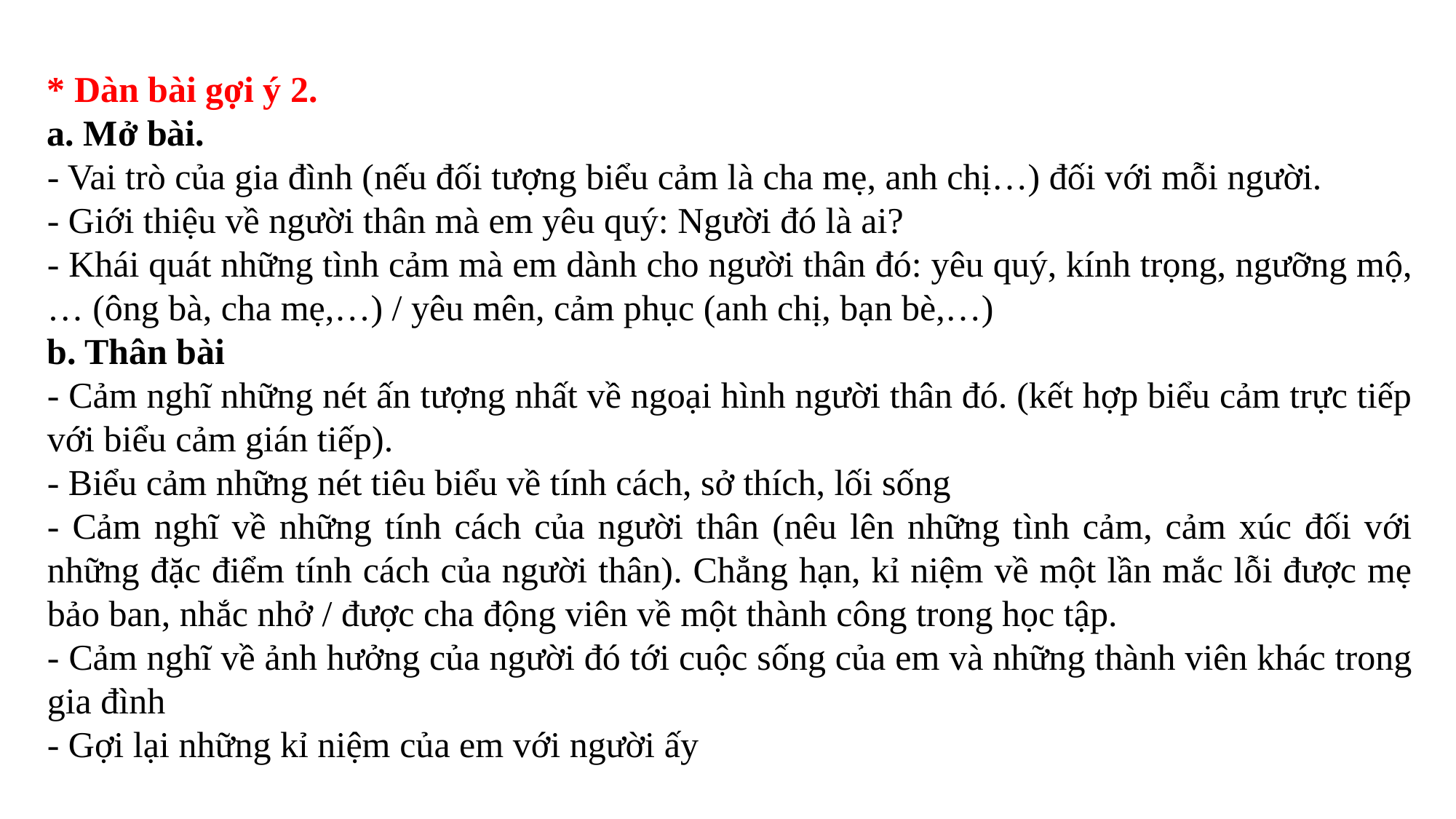

* Dàn bài gợi ý 2.
a. Mở bài.
- Vai trò của gia đình (nếu đối tượng biểu cảm là cha mẹ, anh chị…) đối với mỗi người.
- Giới thiệu về người thân mà em yêu quý: Người đó là ai?
- Khái quát những tình cảm mà em dành cho người thân đó: yêu quý, kính trọng, ngưỡng mộ,… (ông bà, cha mẹ,…) / yêu mên, cảm phục (anh chị, bạn bè,…)
b. Thân bài
- Cảm nghĩ những nét ấn tượng nhất về ngoại hình người thân đó. (kết hợp biểu cảm trực tiếp với biểu cảm gián tiếp).
- Biểu cảm những nét tiêu biểu về tính cách, sở thích, lối sống
- Cảm nghĩ về những tính cách của người thân (nêu lên những tình cảm, cảm xúc đối với những đặc điểm tính cách của người thân). Chẳng hạn, kỉ niệm về một lần mắc lỗi được mẹ bảo ban, nhắc nhở / được cha động viên về một thành công trong học tập.
- Cảm nghĩ về ảnh hưởng của người đó tới cuộc sống của em và những thành viên khác trong gia đình
- Gợi lại những kỉ niệm của em với người ấy